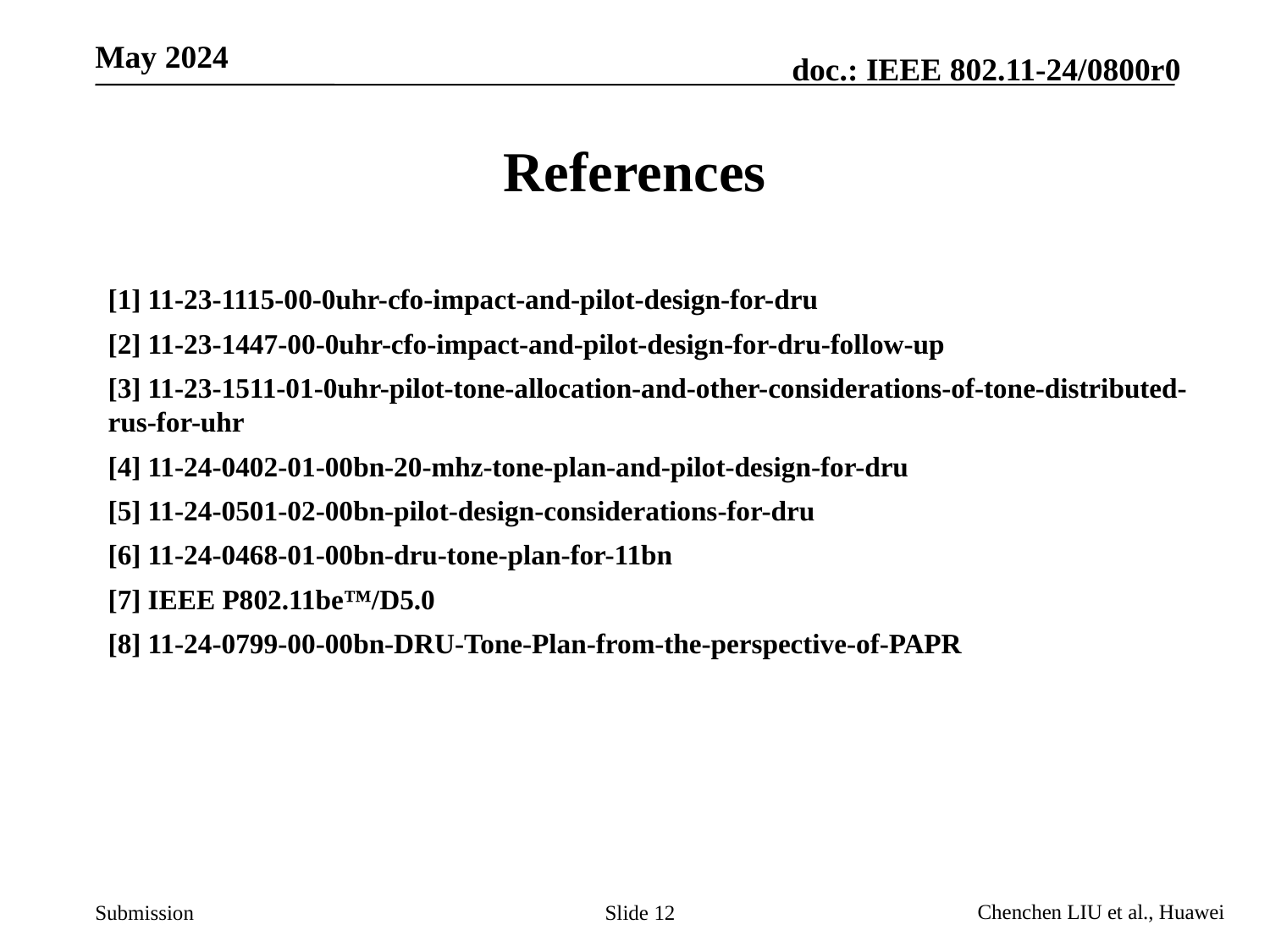

# References
[1] 11-23-1115-00-0uhr-cfo-impact-and-pilot-design-for-dru
[2] 11-23-1447-00-0uhr-cfo-impact-and-pilot-design-for-dru-follow-up
[3] 11-23-1511-01-0uhr-pilot-tone-allocation-and-other-considerations-of-tone-distributed-rus-for-uhr
[4] 11-24-0402-01-00bn-20-mhz-tone-plan-and-pilot-design-for-dru
[5] 11-24-0501-02-00bn-pilot-design-considerations-for-dru
[6] 11-24-0468-01-00bn-dru-tone-plan-for-11bn
[7] IEEE P802.11be™/D5.0
[8] 11-24-0799-00-00bn-DRU-Tone-Plan-from-the-perspective-of-PAPR

Slide 12